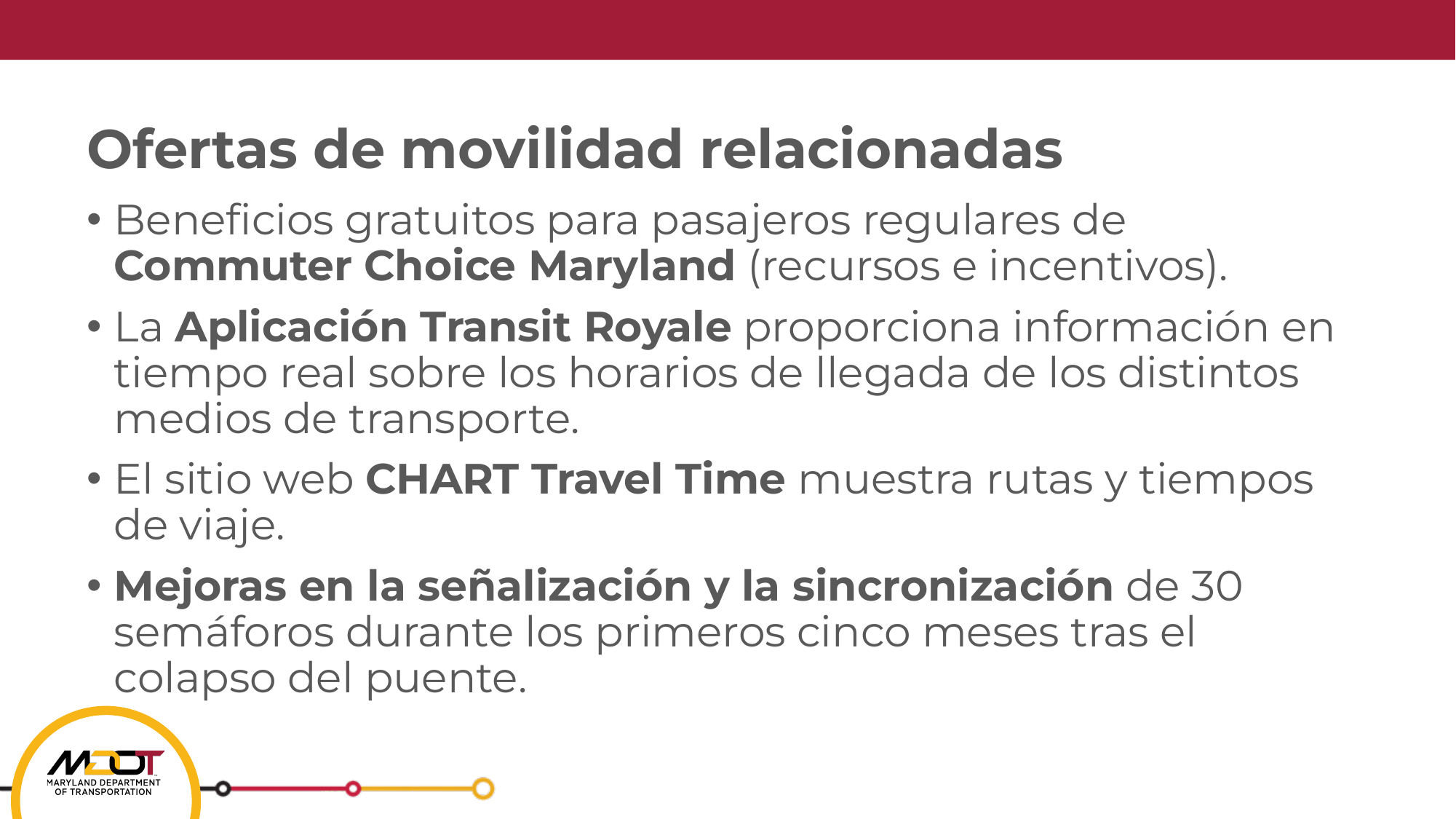

# Ofertas de movilidad relacionadas
Beneficios gratuitos para pasajeros regulares de Commuter Choice Maryland (recursos e incentivos).
La Aplicación Transit Royale proporciona información en tiempo real sobre los horarios de llegada de los distintos medios de transporte.
El sitio web CHART Travel Time muestra rutas y tiempos de viaje.
Mejoras en la señalización y la sincronización de 30 semáforos durante los primeros cinco meses tras el colapso del puente.